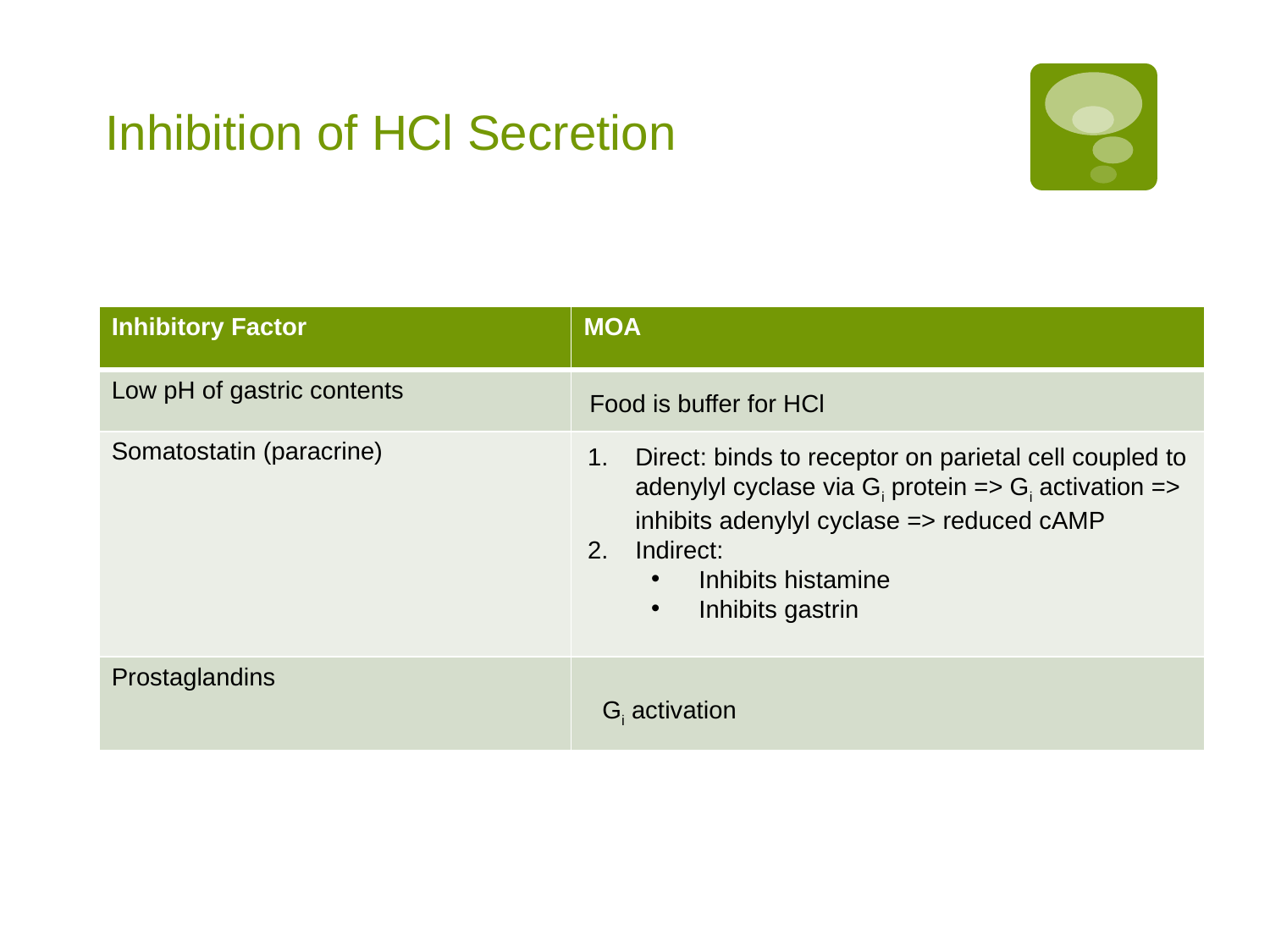

# Inhibition of HCl Secretion
| Inhibitory Factor | MOA |
| --- | --- |
| Low pH of gastric contents |  |
| Somatostatin (paracrine) |  |
| Prostaglandins |  |
Food is buffer for HCl
Direct: binds to receptor on parietal cell coupled to adenylyl cyclase via Gi protein => Gi activation => inhibits adenylyl cyclase => reduced cAMP
Indirect:
Inhibits histamine
Inhibits gastrin
Gi activation